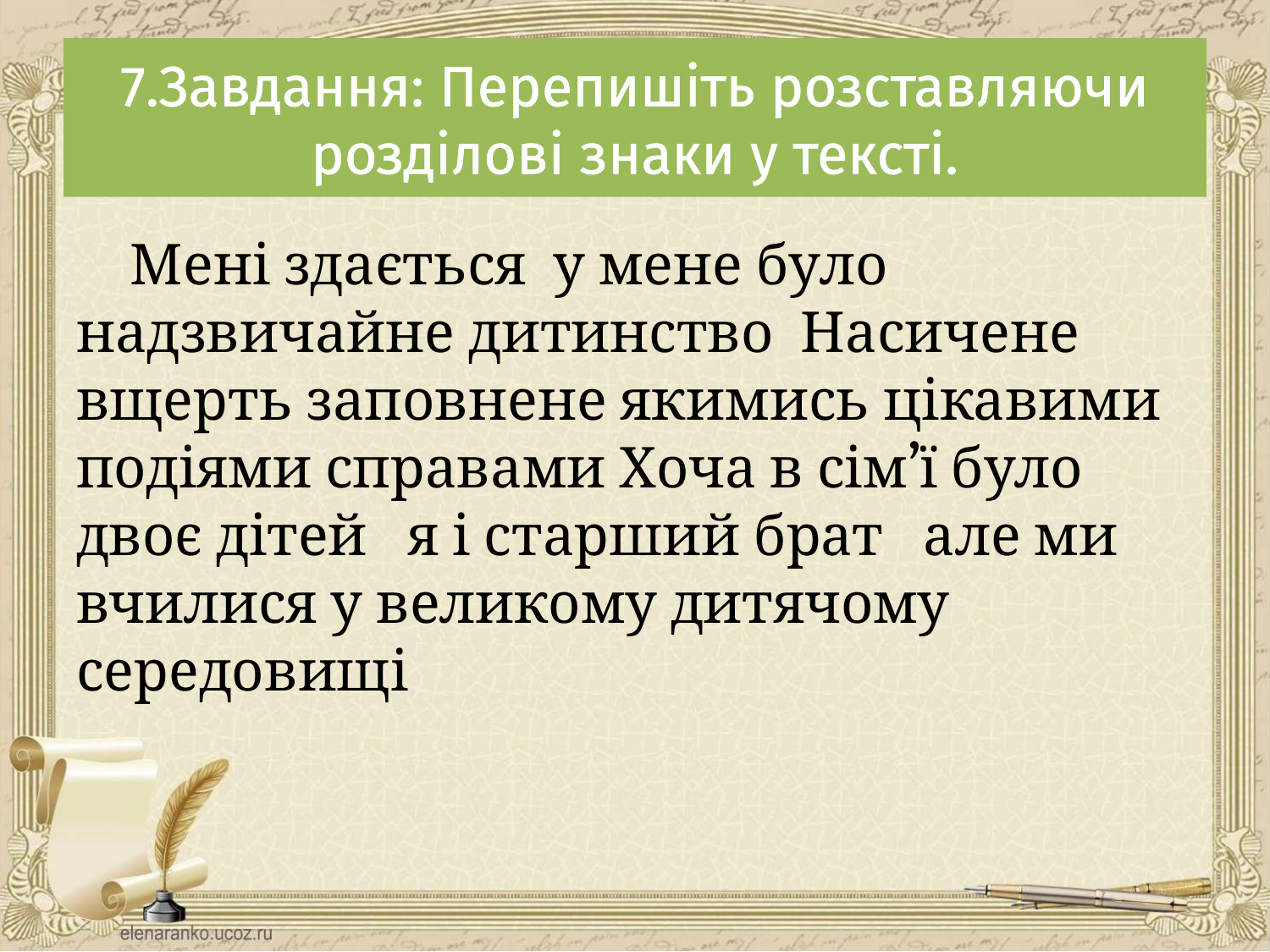

# 7.Завдання: Перепишіть розставляючи розділові знаки у тексті.
    Мені здається  у мене було надзвичайне дитинство  Насичене  вщерть заповнене якимись цікавими подіями справами Хоча в сім’ї було двоє дітей   я і старший брат   але ми вчилися у великому дитячому середовищі